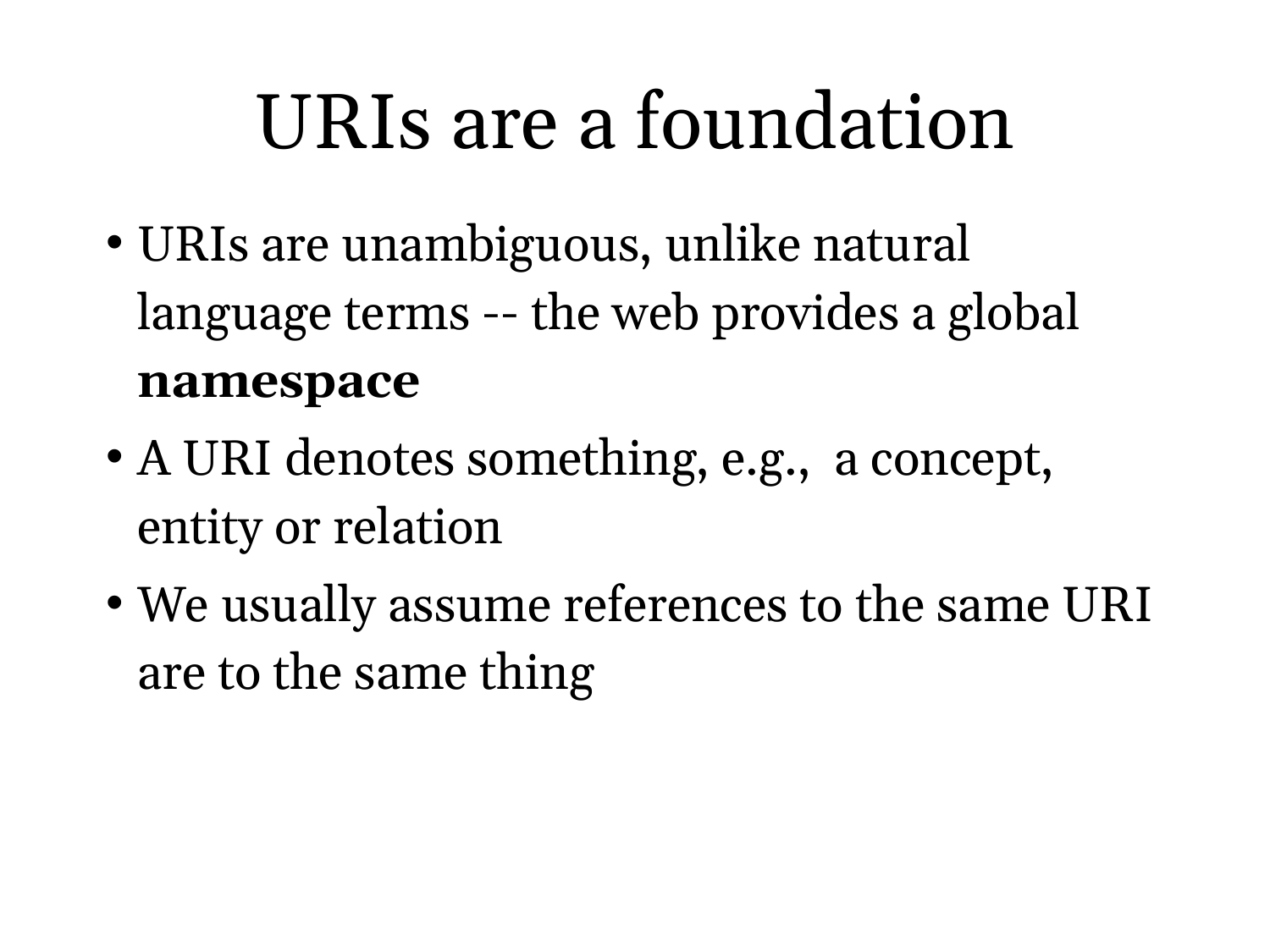

# URIs are a foundation
URIs are unambiguous, unlike natural language terms -- the web provides a global namespace
A URI denotes something, e.g.,  a concept, entity or relation
We usually assume references to the same URI are to the same thing